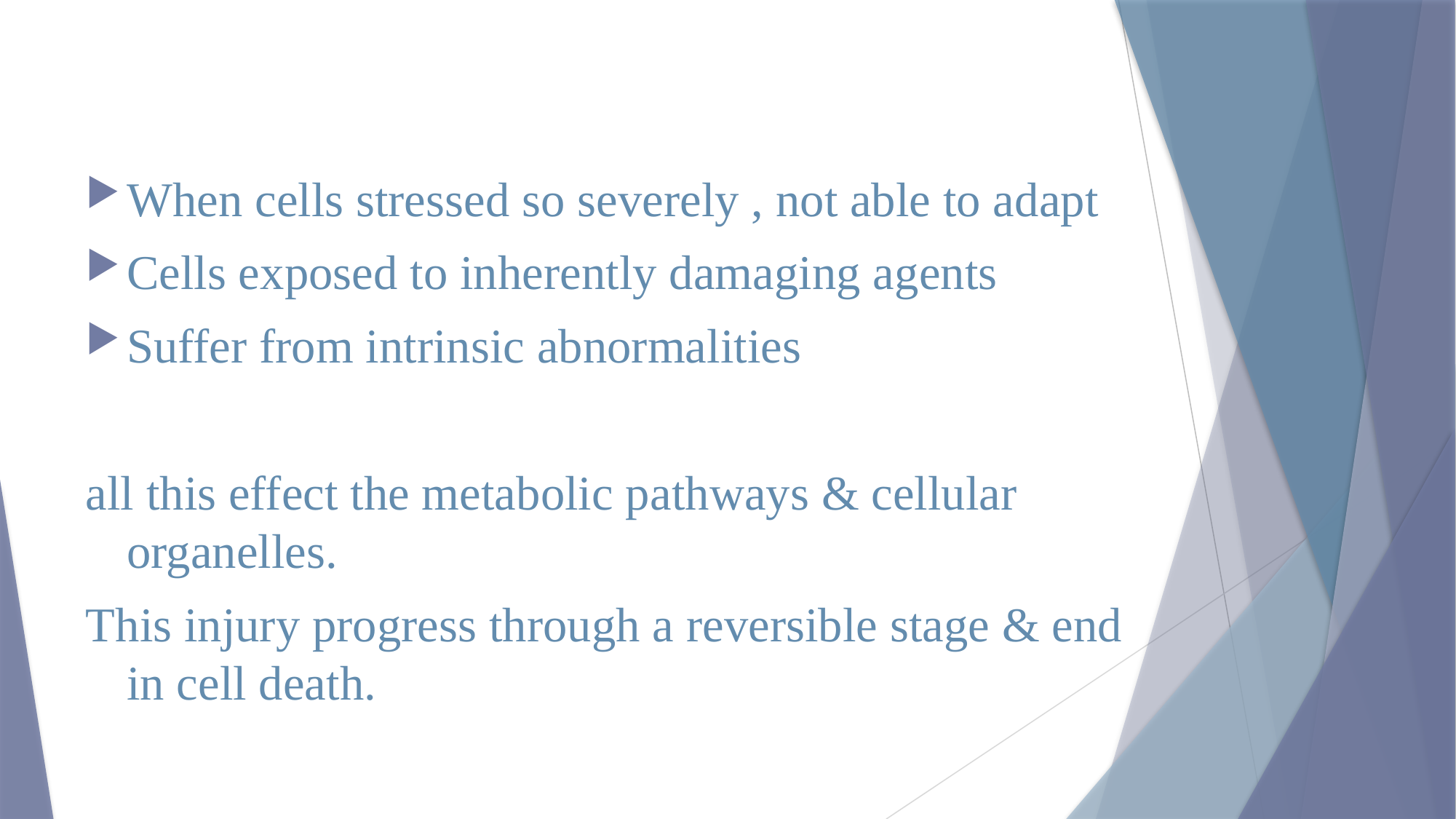

When cells stressed so severely , not able to adapt
Cells exposed to inherently damaging agents
Suffer from intrinsic abnormalities

all this effect the metabolic pathways & cellular organelles.
This injury progress through a reversible stage & end in cell death.